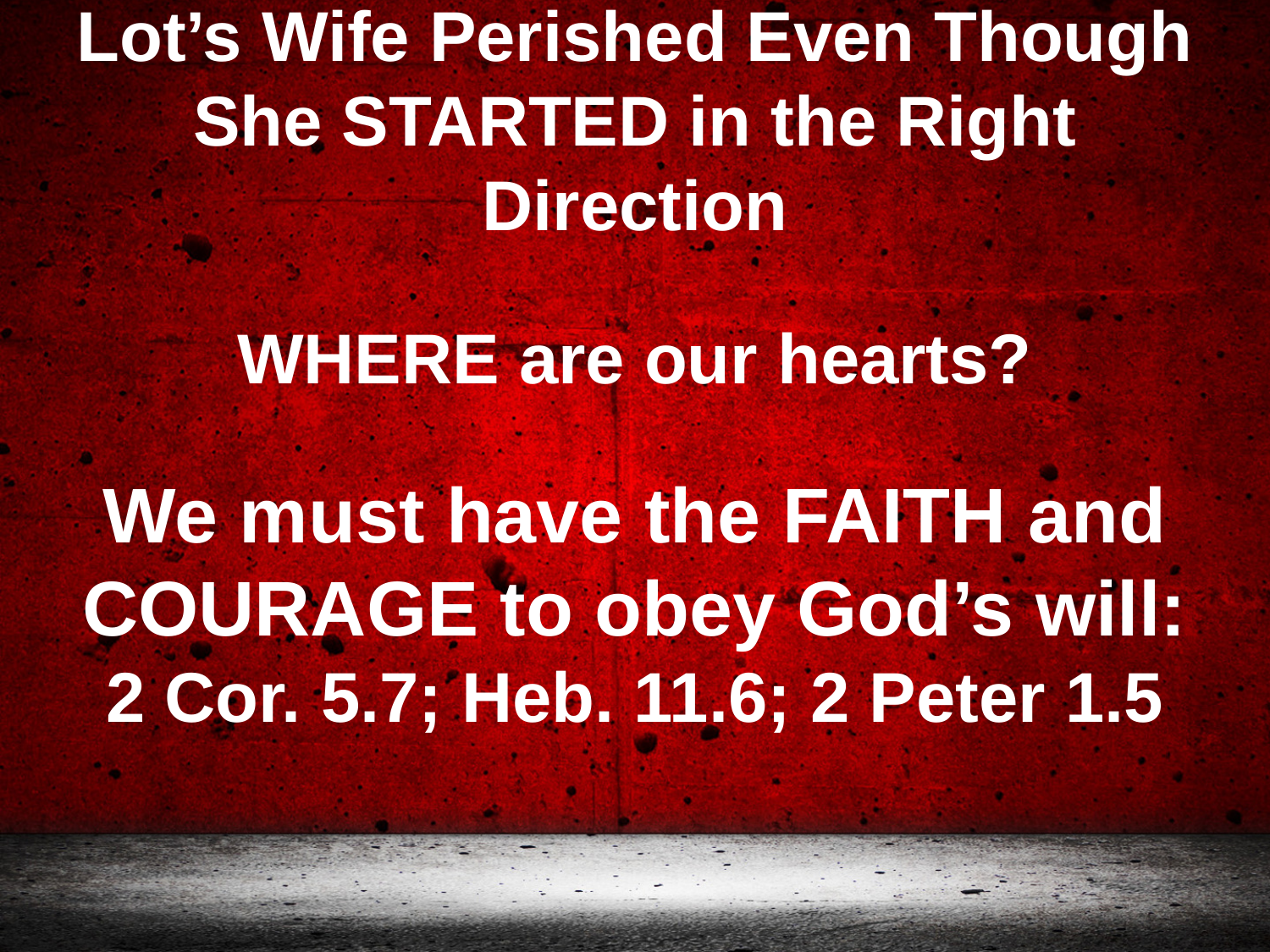

# Lot’s Wife Perished Even Though She STARTED in the Right Direction

WHERE are our hearts?

We must have the FAITH and COURAGE to obey God’s will:
2 Cor. 5.7; Heb. 11.6; 2 Peter 1.5